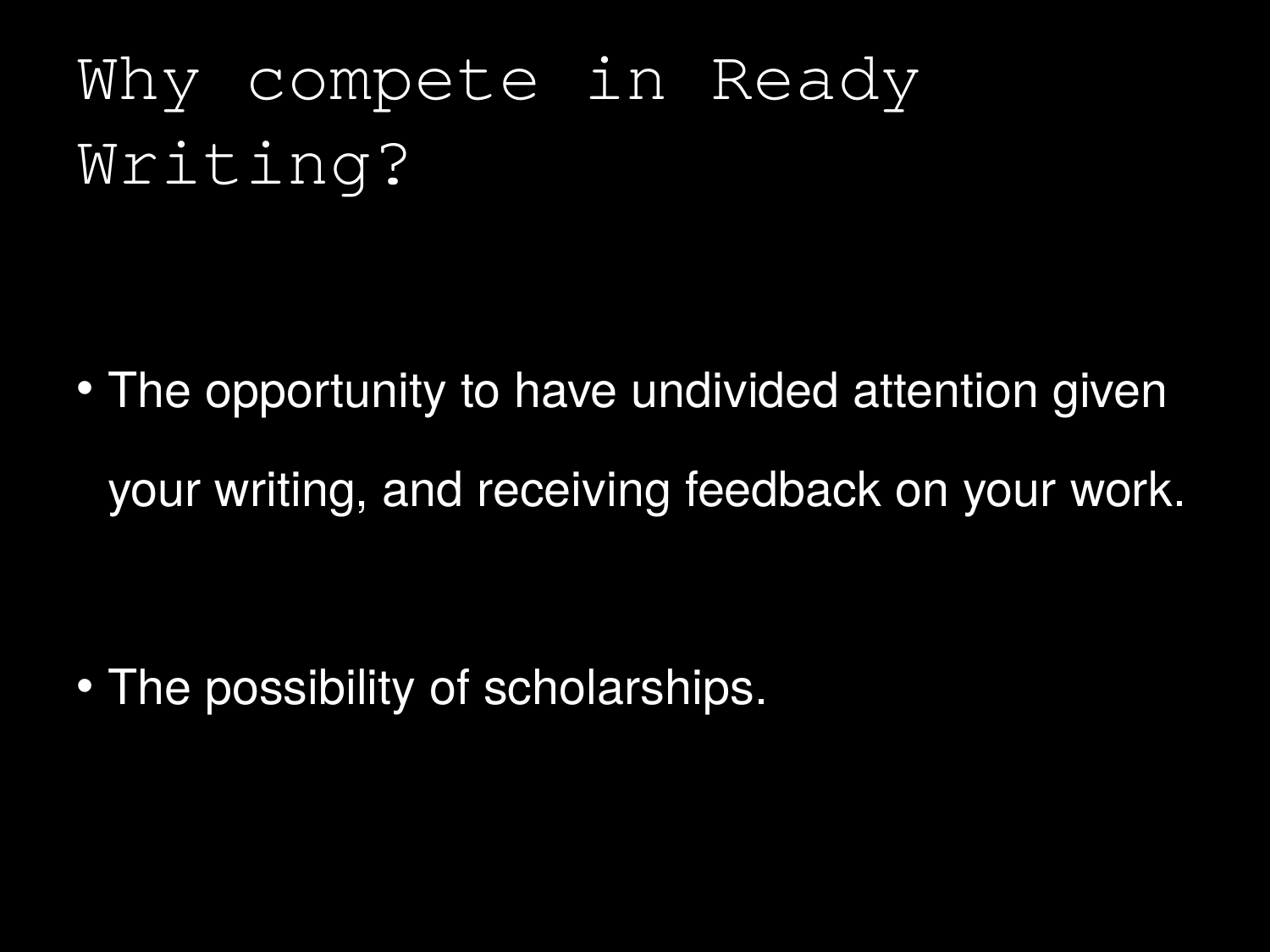

Why compete in Ready Writing?
#

The opportunity to have undivided attention given your writing, and receiving feedback on your work.

The possibility of scholarships.